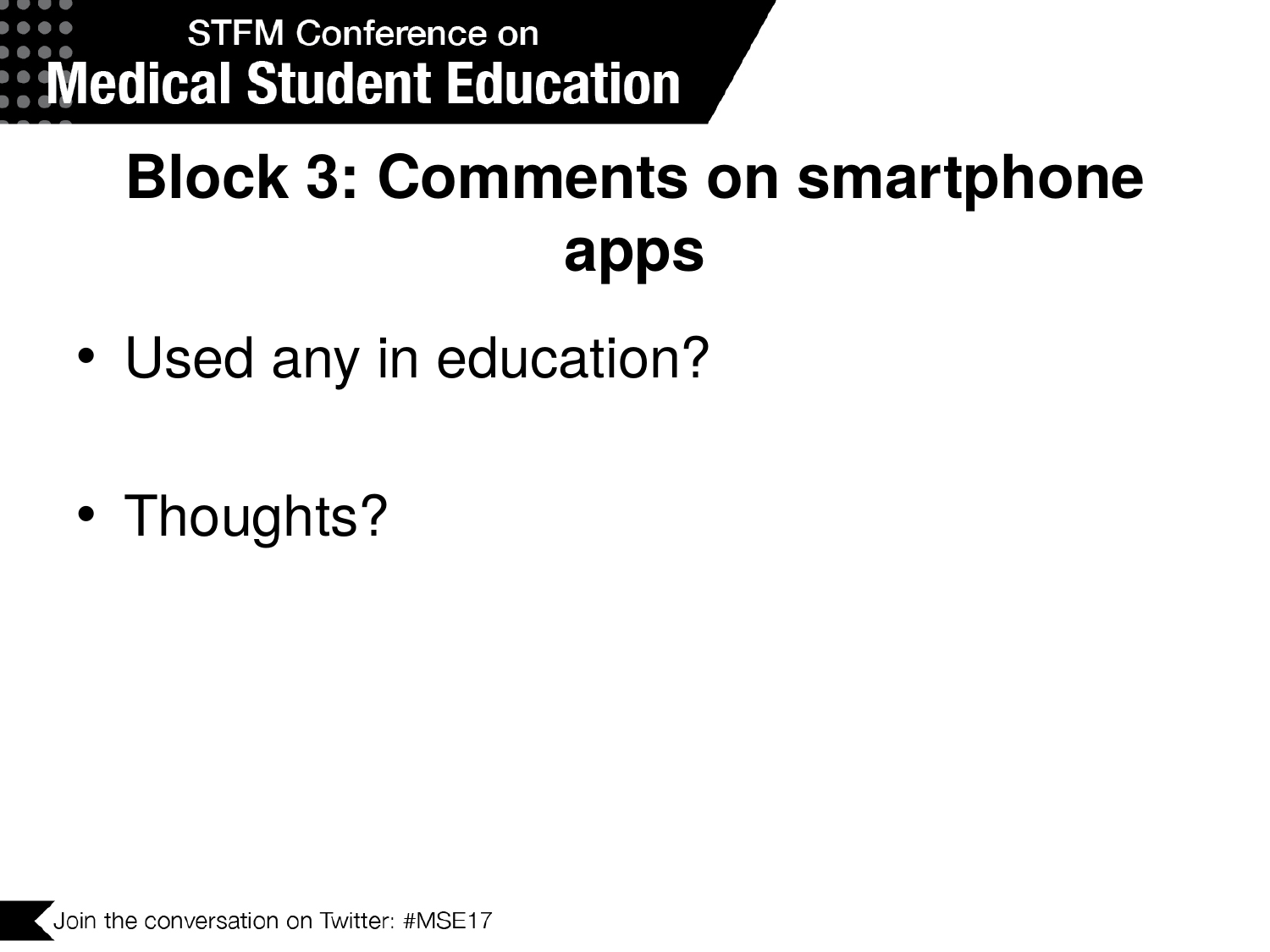

# Block 3: Comments on smartphone apps
Used any in education?

Thoughts?